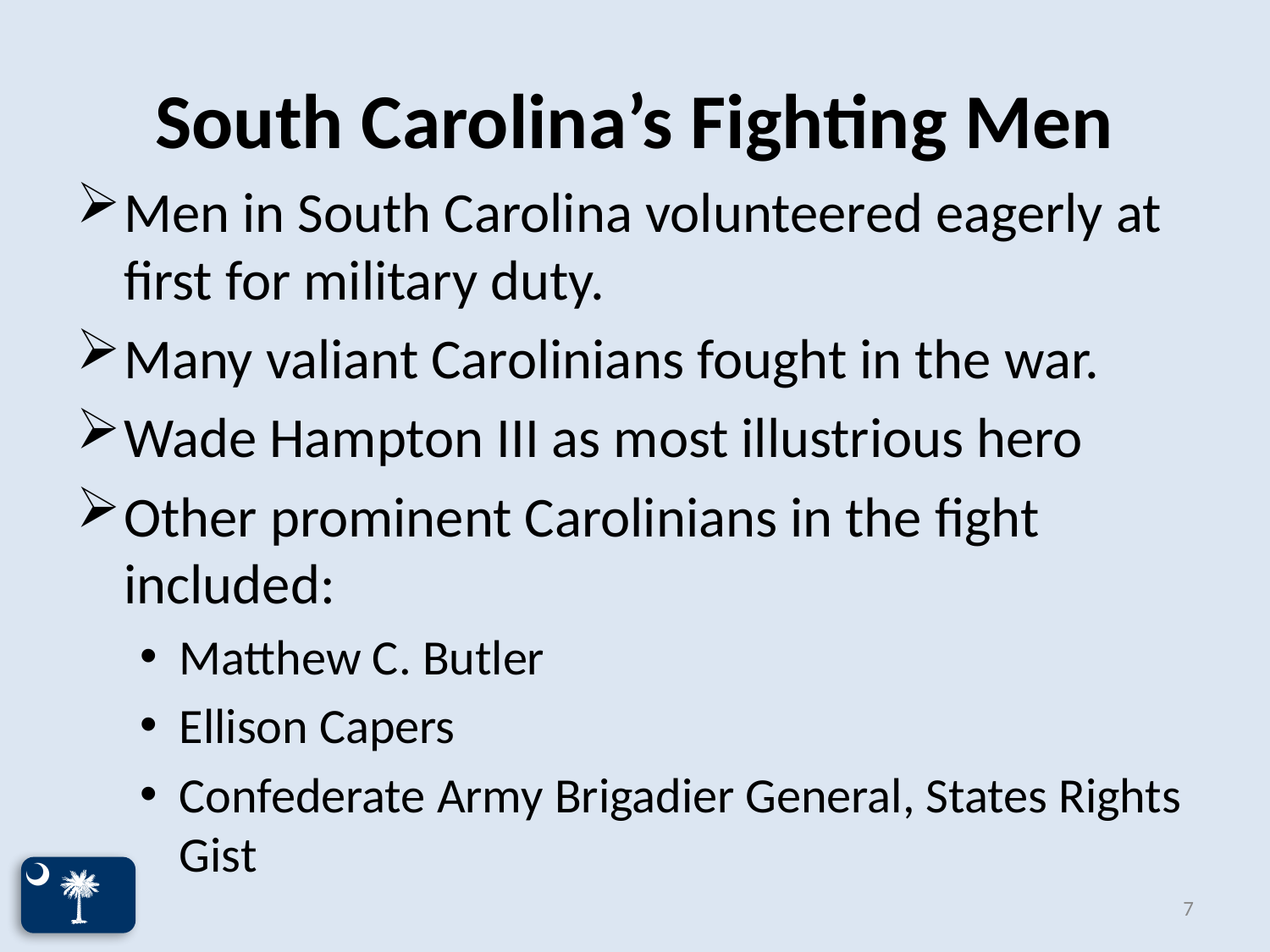

# South Carolina’s Fighting Men
Men in South Carolina volunteered eagerly at first for military duty.
Many valiant Carolinians fought in the war.
Wade Hampton III as most illustrious hero
Other prominent Carolinians in the fight included:
Matthew C. Butler
Ellison Capers
Confederate Army Brigadier General, States Rights Gist

7